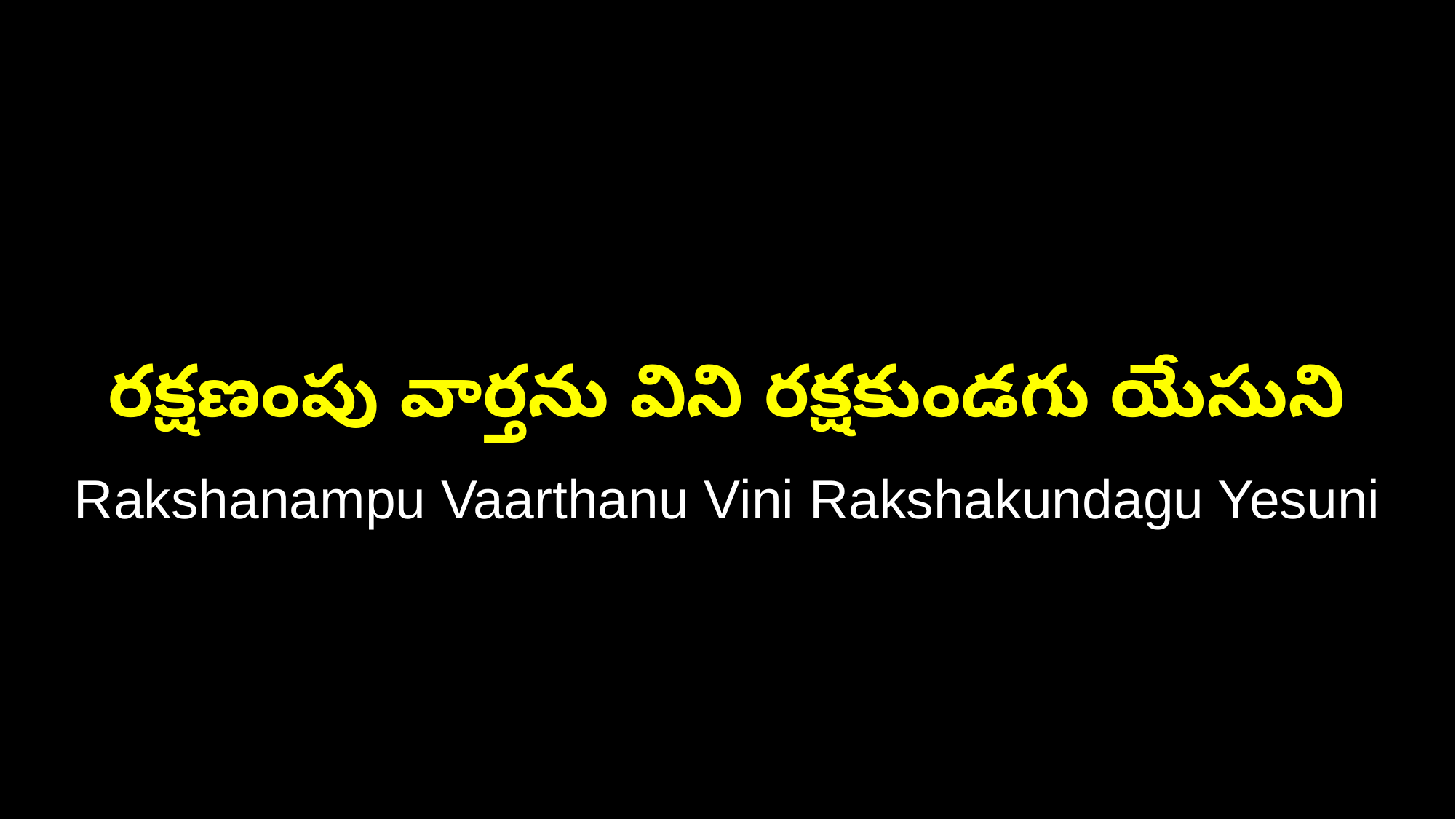

రక్షణంపు వార్తను విని రక్షకుండగు యేసుని
Rakshanampu Vaarthanu Vini Rakshakundagu Yesuni